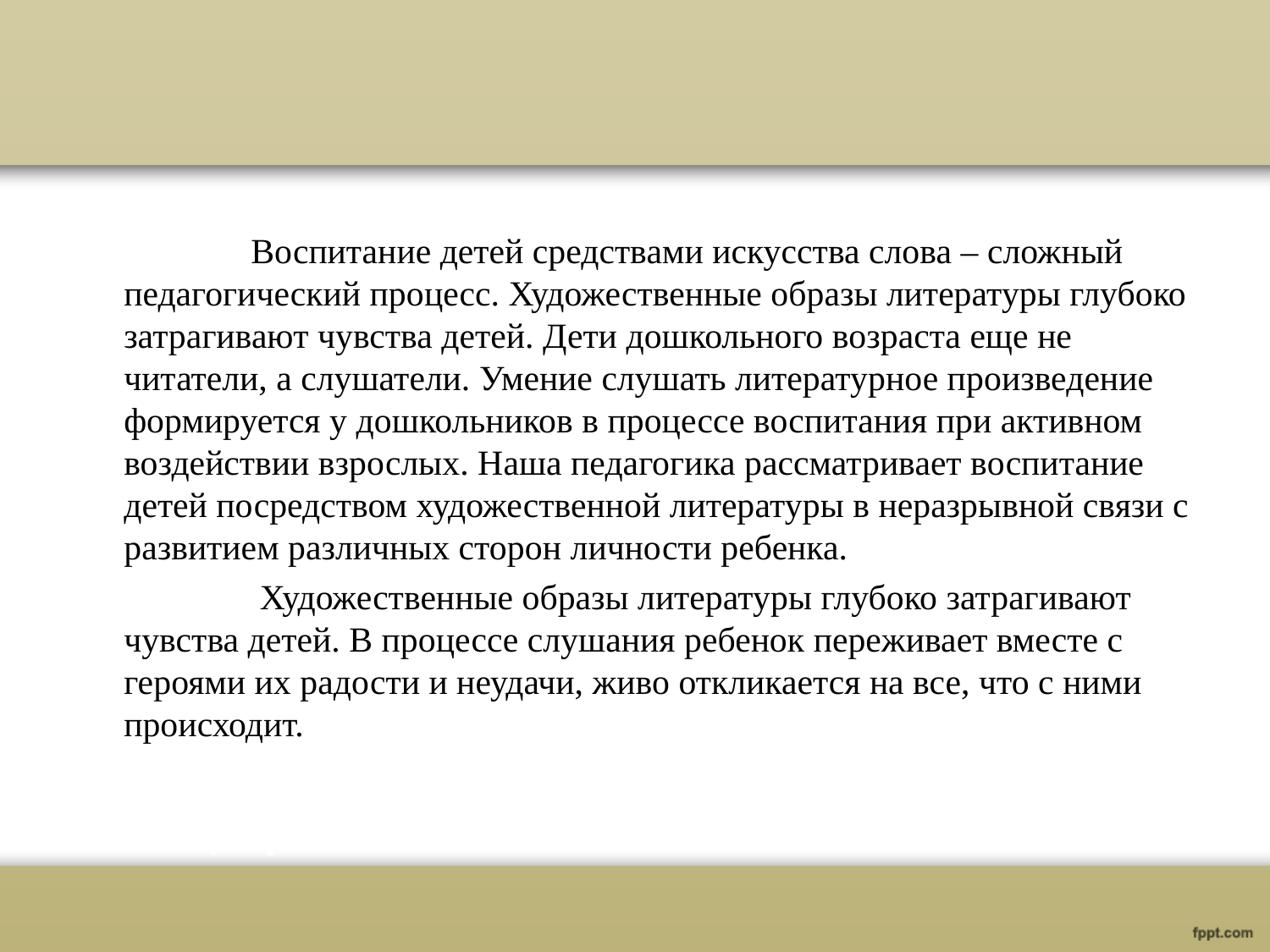

Воспитание детей средствами искусства слова – сложный педагогический процесс. Художественные образы литературы глубоко затрагивают чувства детей. Дети дошкольного возраста еще не читатели, а слушатели. Умение слушать литературное произведение формируется у дошкольников в процессе воспитания при активном воздействии взрослых. Наша педагогика рассматривает воспитание детей посредством художественной литературы в неразрывной связи с развитием различных сторон личности ребенка.
		 Художественные образы литературы глубоко затрагивают чувства детей. В процессе слушания ребенок переживает вместе с героями их радости и неудачи, живо откликается на все, что с ними происходит.